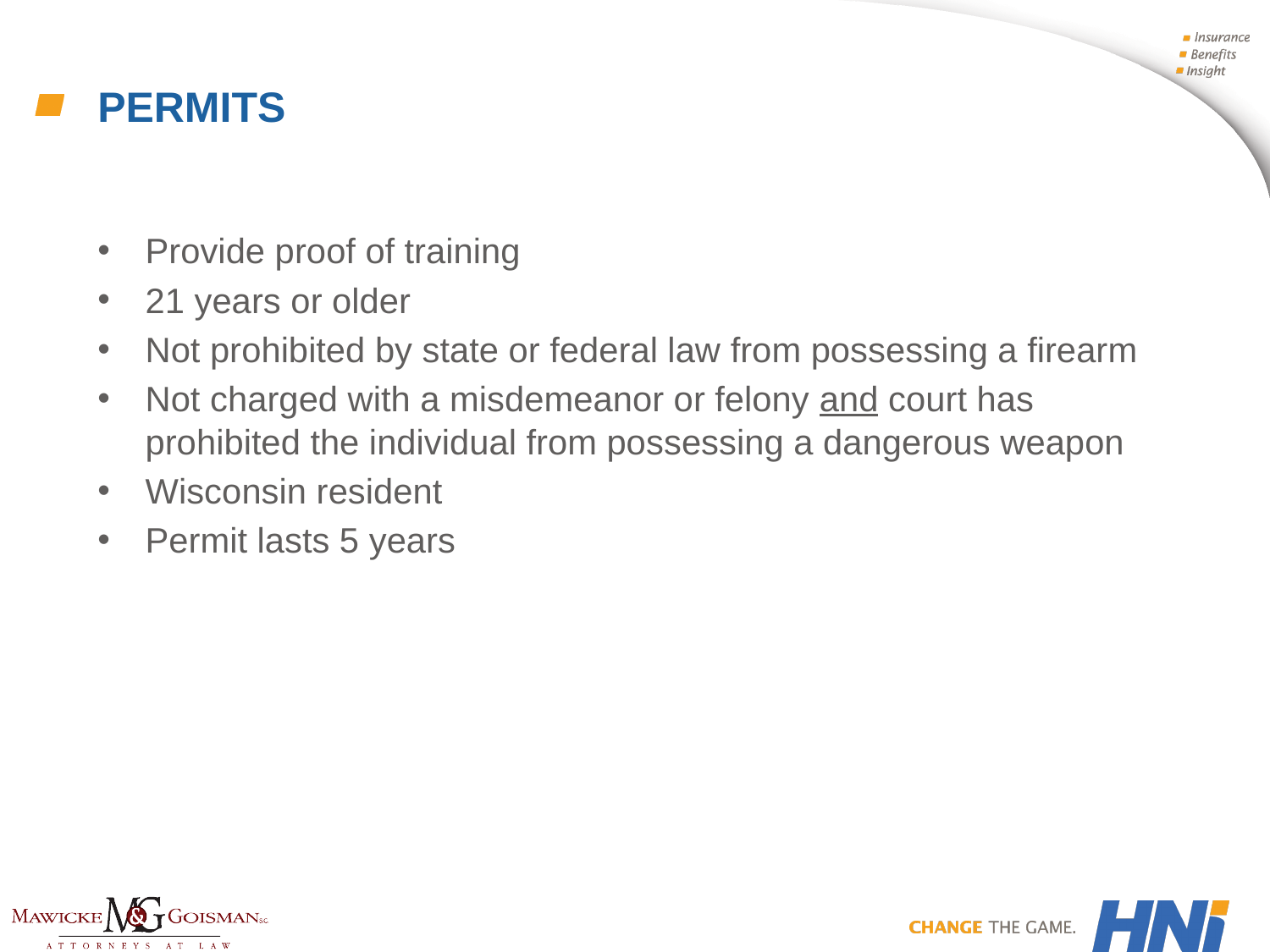

# Permits
Provide proof of training
21 years or older
Not prohibited by state or federal law from possessing a firearm
Not charged with a misdemeanor or felony and court has prohibited the individual from possessing a dangerous weapon
Wisconsin resident
Permit lasts 5 years